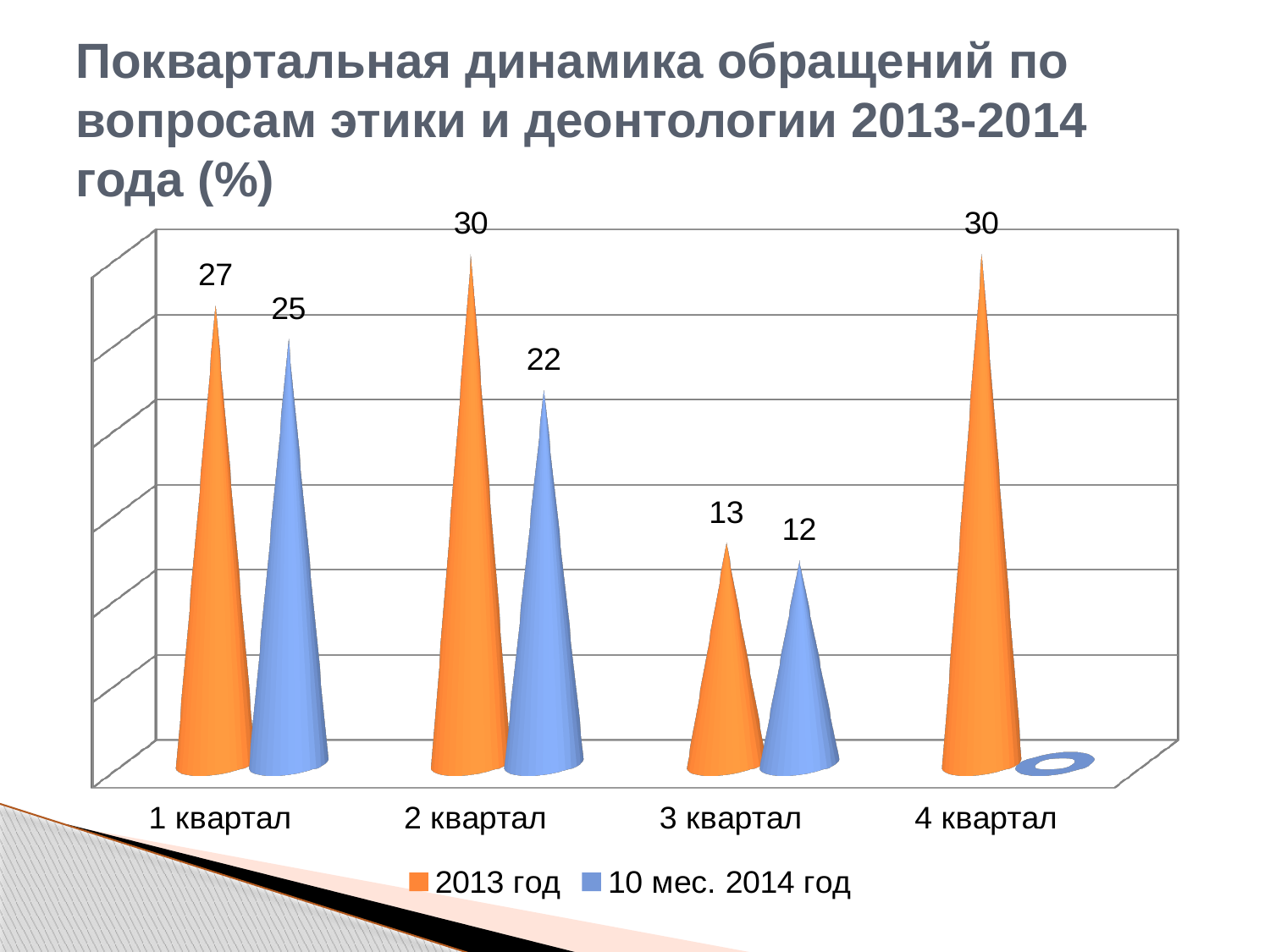

# Поквартальная динамика обращений по вопросам этики и деонтологии 2013-2014 года (%)

[unsupported chart]